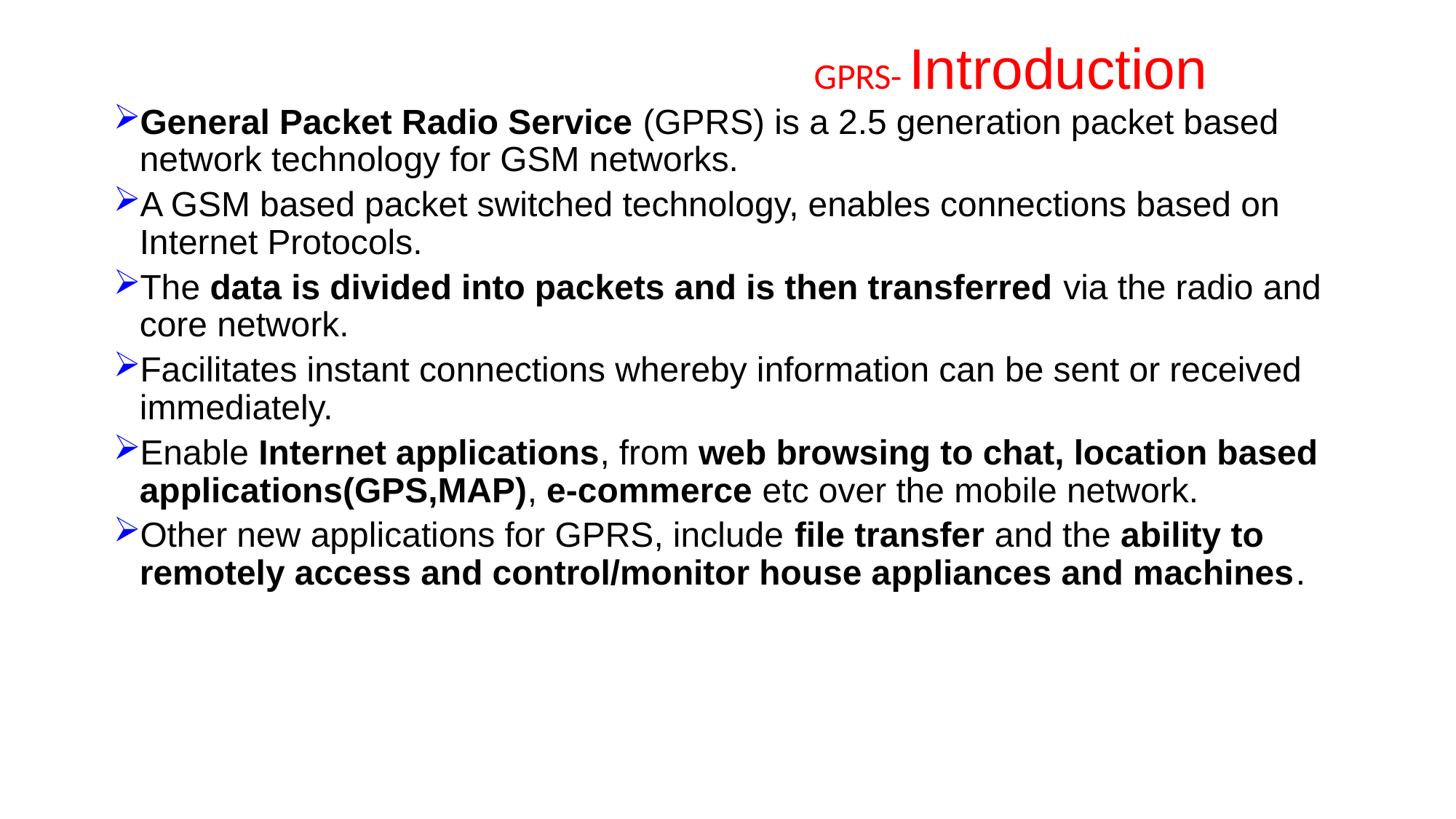

# GPRS- Introduction
General Packet Radio Service (GPRS) is a 2.5 generation packet based network technology for GSM networks.
A GSM based packet switched technology, enables connections based on Internet Protocols.
The data is divided into packets and is then transferred via the radio and core network.
Facilitates instant connections whereby information can be sent or received immediately.
Enable Internet applications, from web browsing to chat, location based applications(GPS,MAP), e-commerce etc over the mobile network.
Other new applications for GPRS, include file transfer and the ability to remotely access and control/monitor house appliances and machines.